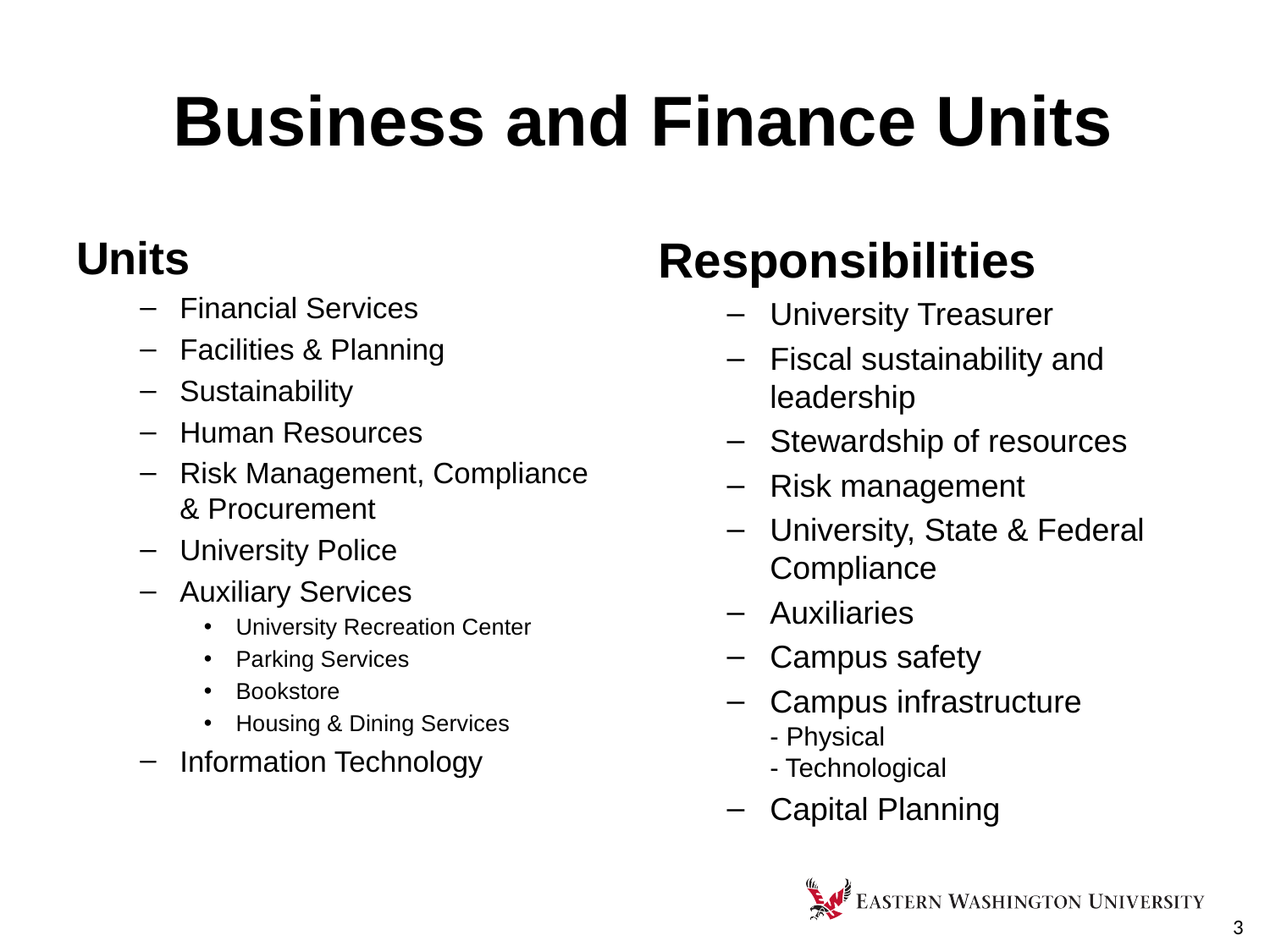

# Business and Finance Units
Units
Financial Services
Facilities & Planning
Sustainability
Human Resources
Risk Management, Compliance & Procurement
University Police
Auxiliary Services
University Recreation Center
Parking Services
Bookstore
Housing & Dining Services
Information Technology

Responsibilities
University Treasurer
Fiscal sustainability and leadership
Stewardship of resources
Risk management
University, State & Federal Compliance
Auxiliaries
Campus safety
Campus infrastructure
- Physical
- Technological
Capital Planning

3